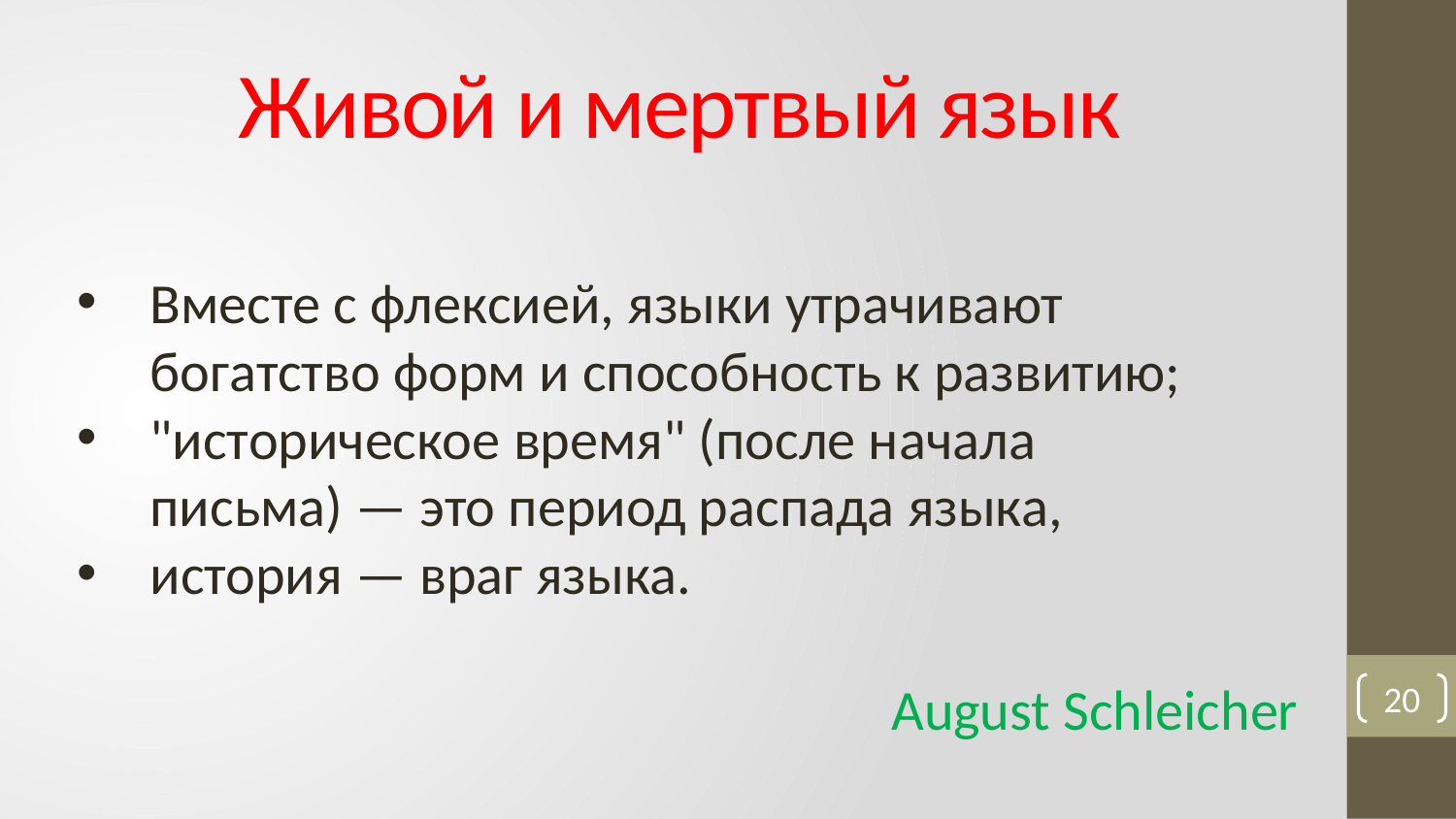

# Живой и мертвый язык

Вместе с флексией, языки утрачивают богатство форм и способность к развитию;
"историческое время" (после начала письма) — это период распада языка,
история — враг языка.

August Schleicher

20